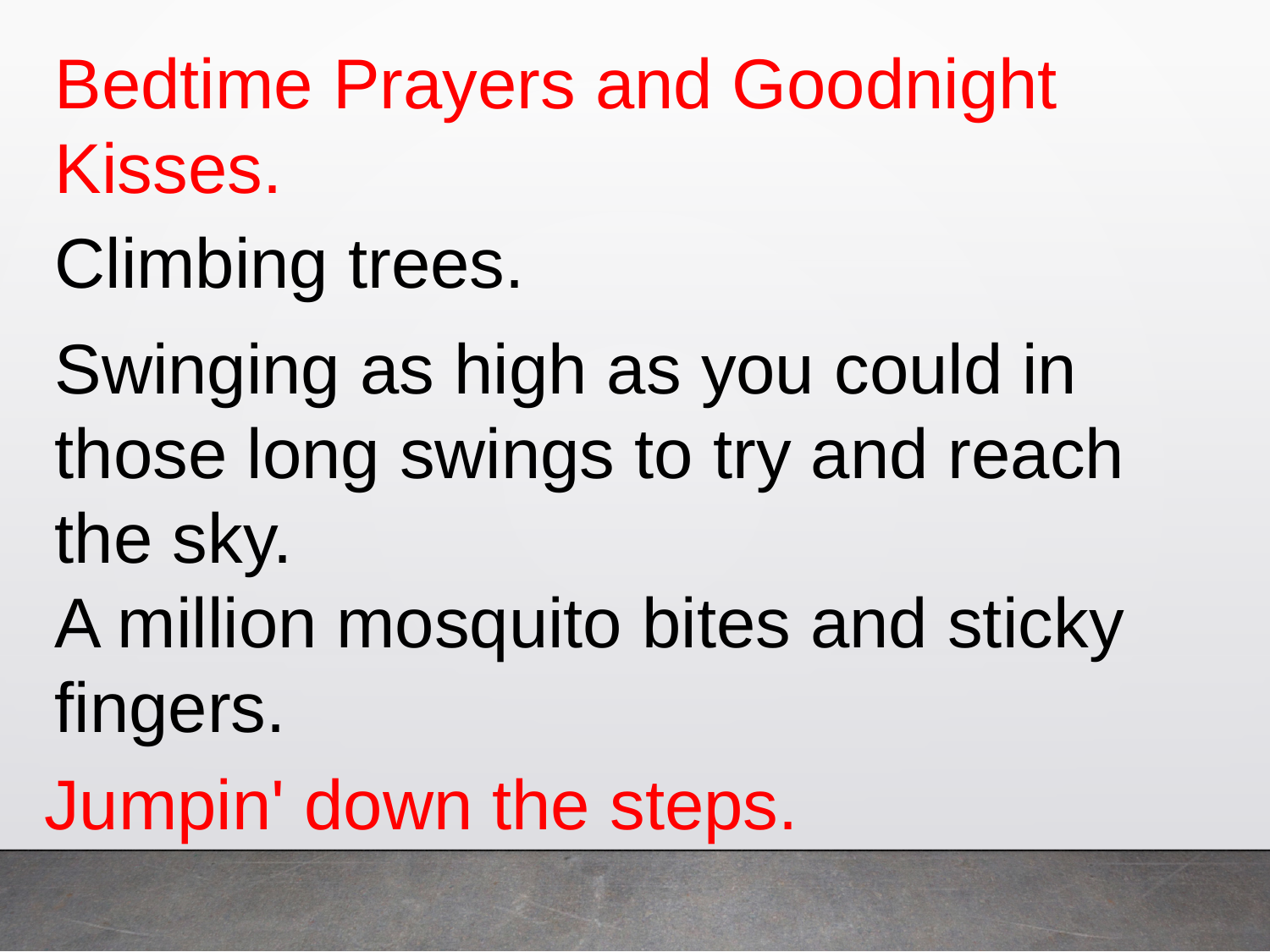

Bedtime Prayers and Goodnight Kisses.
Climbing trees.
Swinging as high as you could in those long swings to try and reach the sky.
A million mosquito bites and sticky fingers.
Jumpin' down the steps.